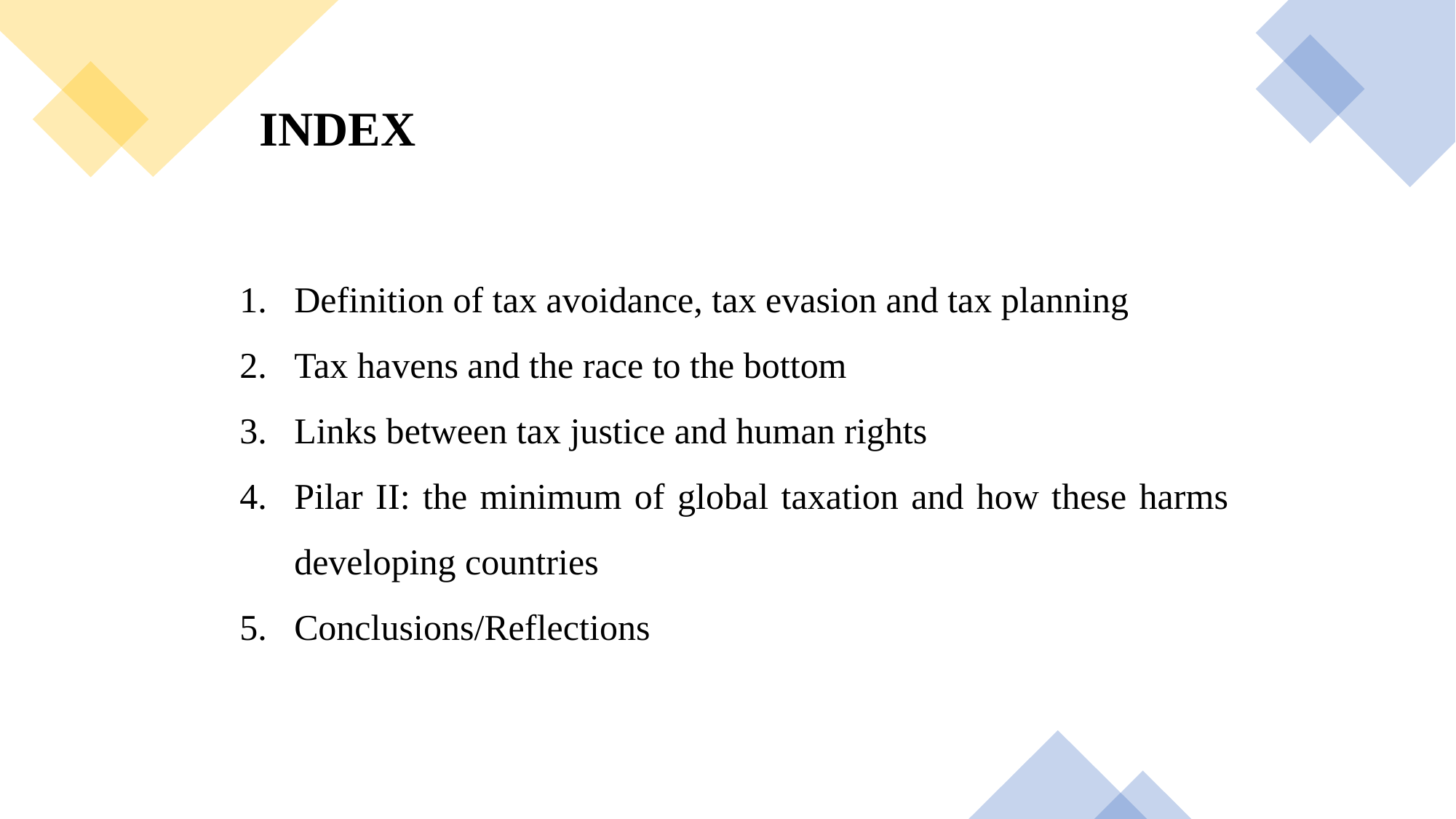

INDEX
Definition of tax avoidance, tax evasion and tax planning
Tax havens and the race to the bottom
Links between tax justice and human rights
Pilar II: the minimum of global taxation and how these harms developing countries
Conclusions/Reflections